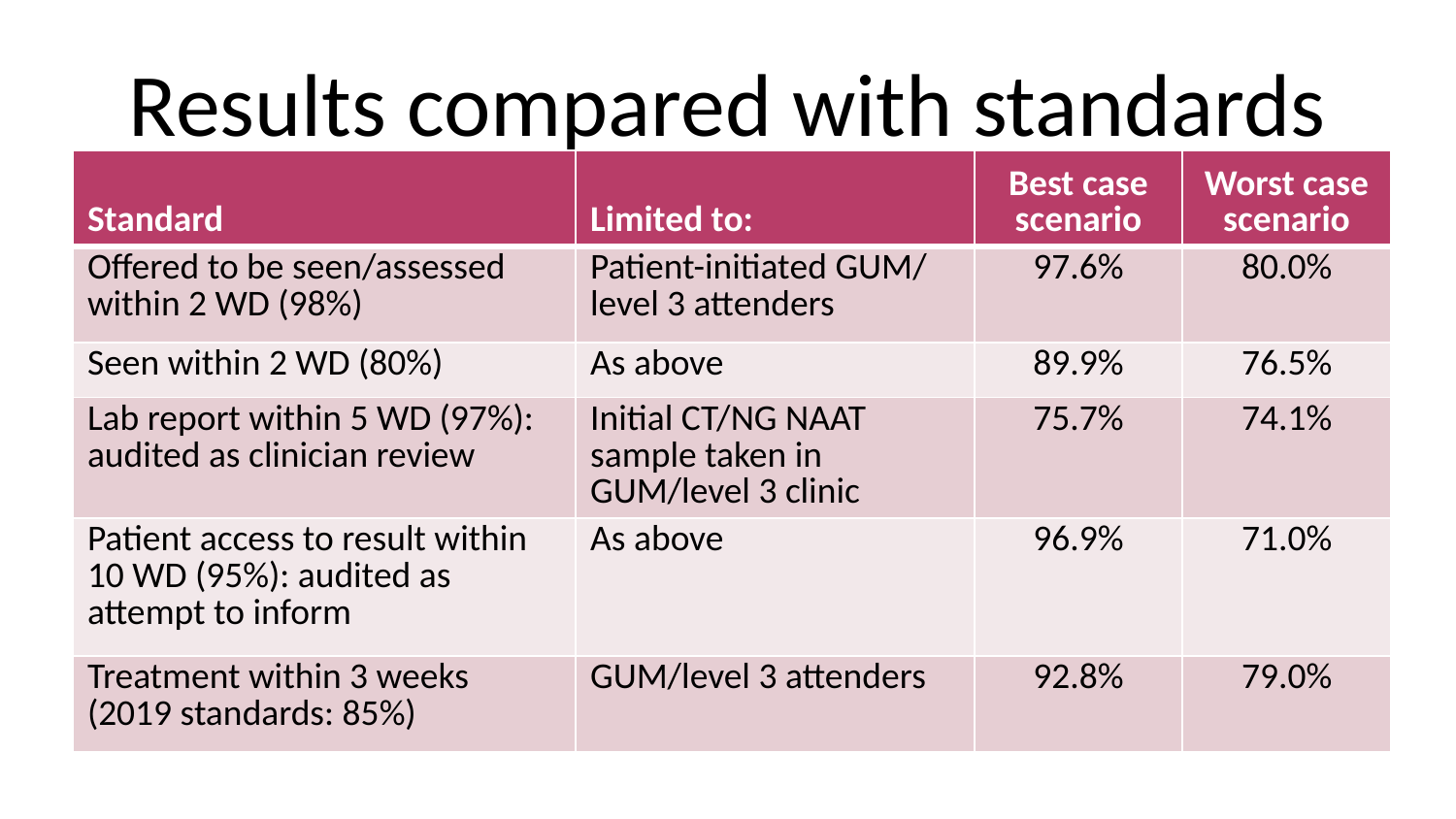

# Results compared with standards
| Standard | Limited to: | Best case scenario | Worst case scenario |
| --- | --- | --- | --- |
| Offered to be seen/assessed within 2 WD (98%) | Patient-initiated GUM/ level 3 attenders | 97.6% | 80.0% |
| Seen within 2 WD (80%) | As above | 89.9% | 76.5% |
| Lab report within 5 WD (97%): audited as clinician review | Initial CT/NG NAAT sample taken in GUM/level 3 clinic | 75.7% | 74.1% |
| Patient access to result within 10 WD (95%): audited as attempt to inform | As above | 96.9% | 71.0% |
| Treatment within 3 weeks (2019 standards: 85%) | GUM/level 3 attenders | 92.8% | 79.0% |